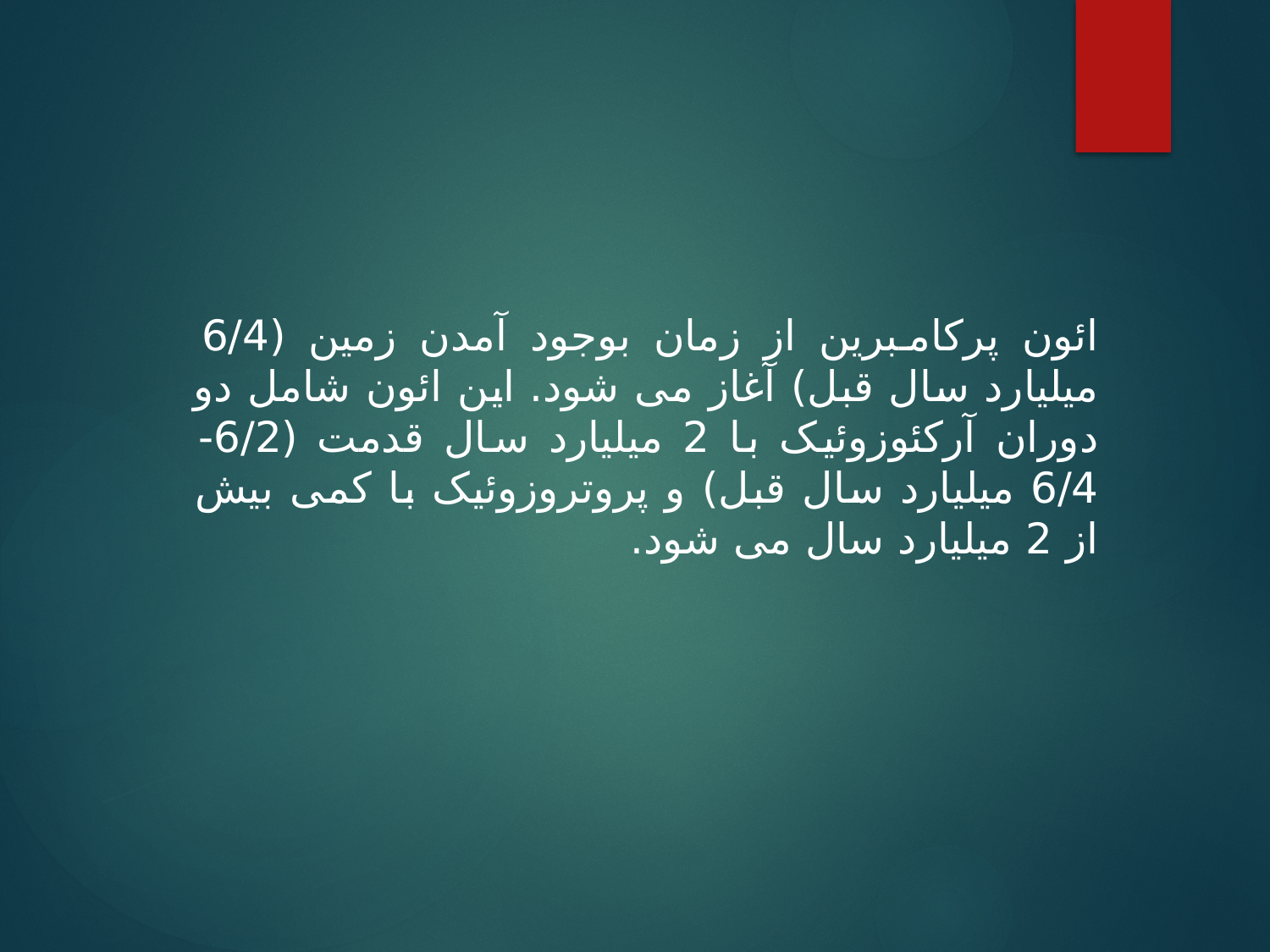

ائون پرکامبرین از زمان بوجود آمدن زمین (6/4 میلیارد سال قبل) آغاز می شود. این ائون شامل دو دوران آرکئوزوئیک با 2 میلیارد سال قدمت (6/2- 6/4 میلیارد سال قبل) و پروتروزوئیک با کمی بیش از 2 میلیارد سال می شود.